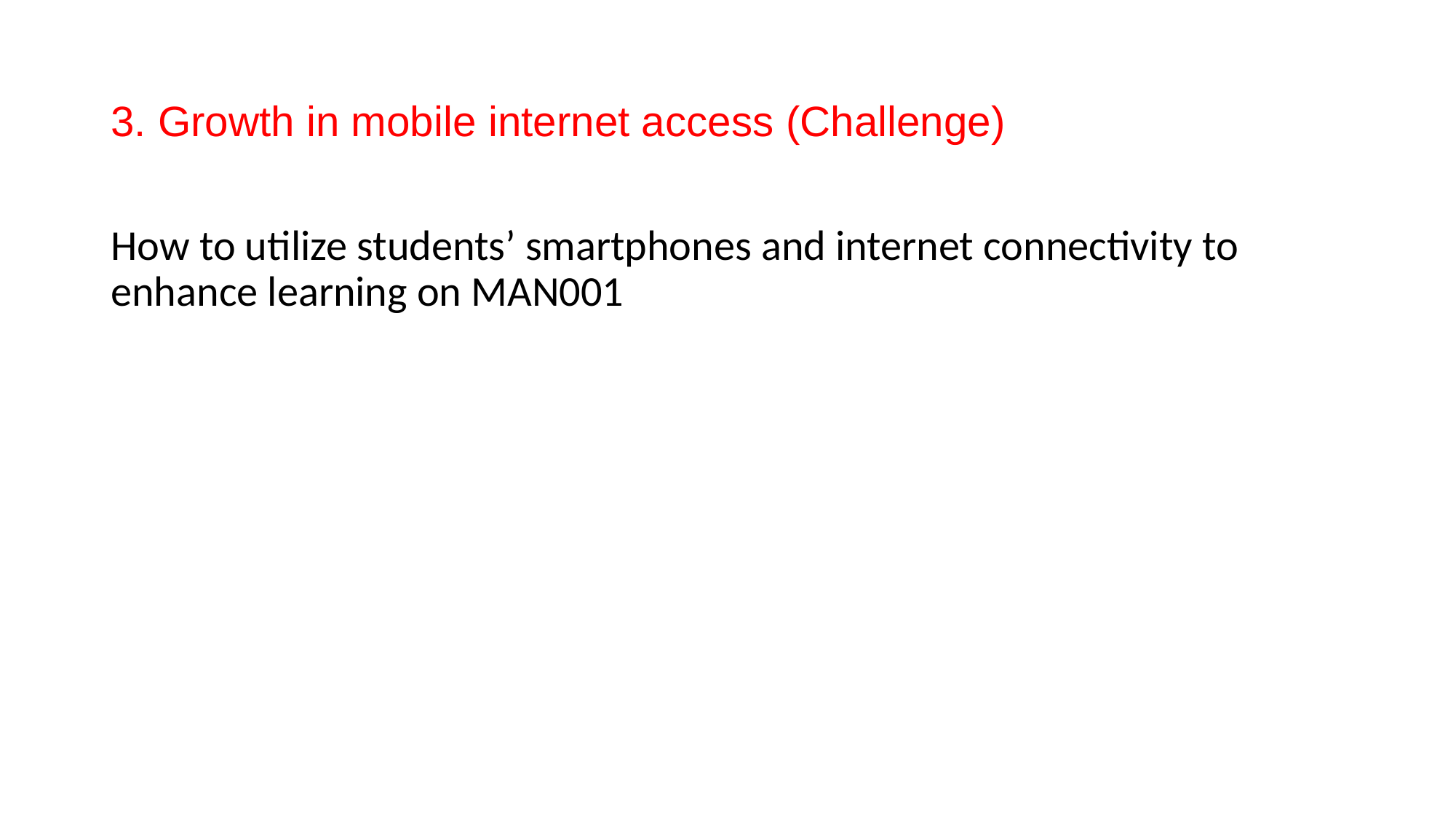

# 3. Growth in mobile internet access (Challenge)
How to utilize students’ smartphones and internet connectivity to enhance learning on MAN001